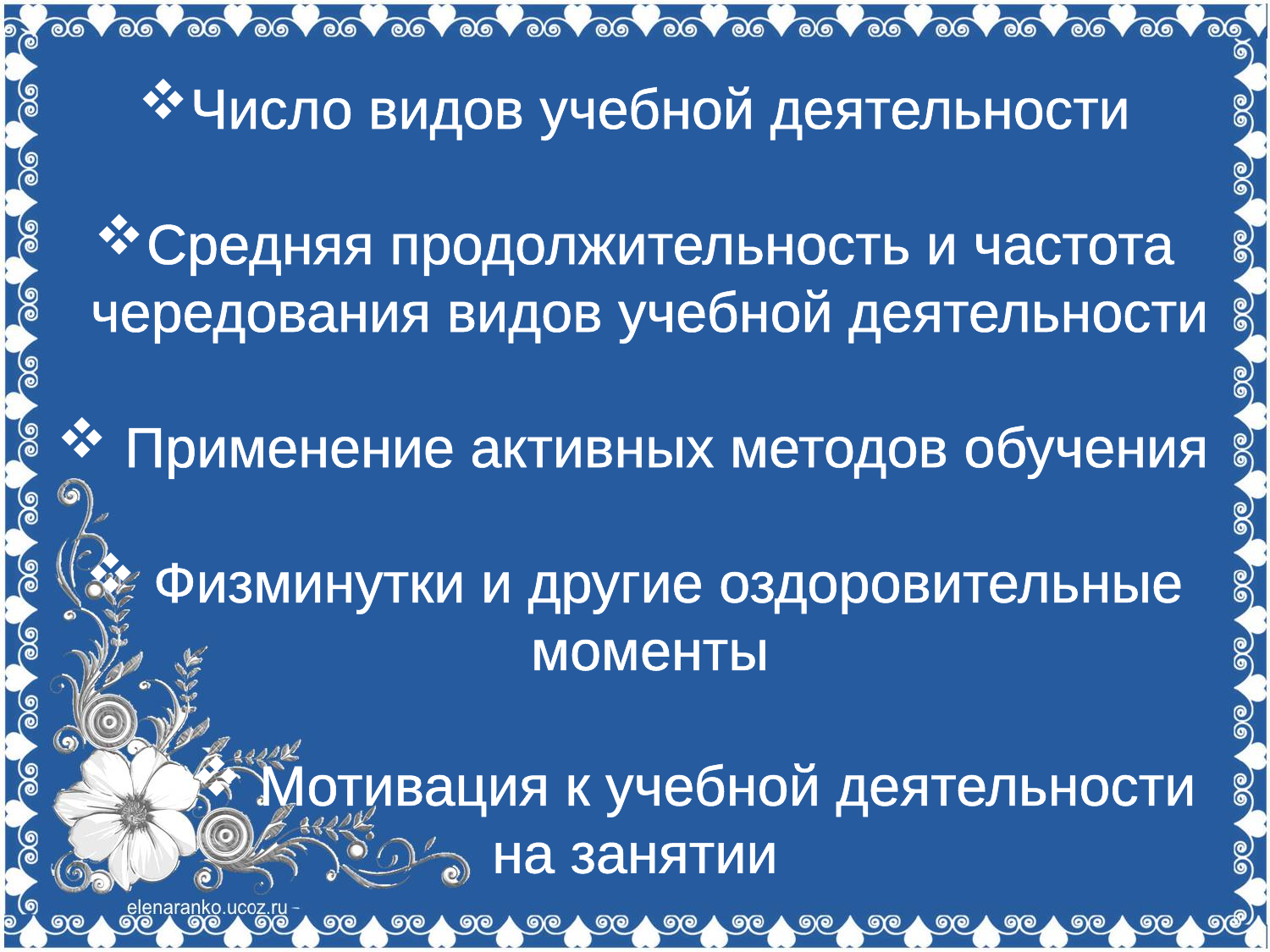

Число видов учебной деятельности

Средняя продолжительность и частота чередования видов учебной деятельности

 Применение активных методов обучения

 Физминутки и другие оздоровительные моменты

 Мотивация к учебной деятельности
на занятии